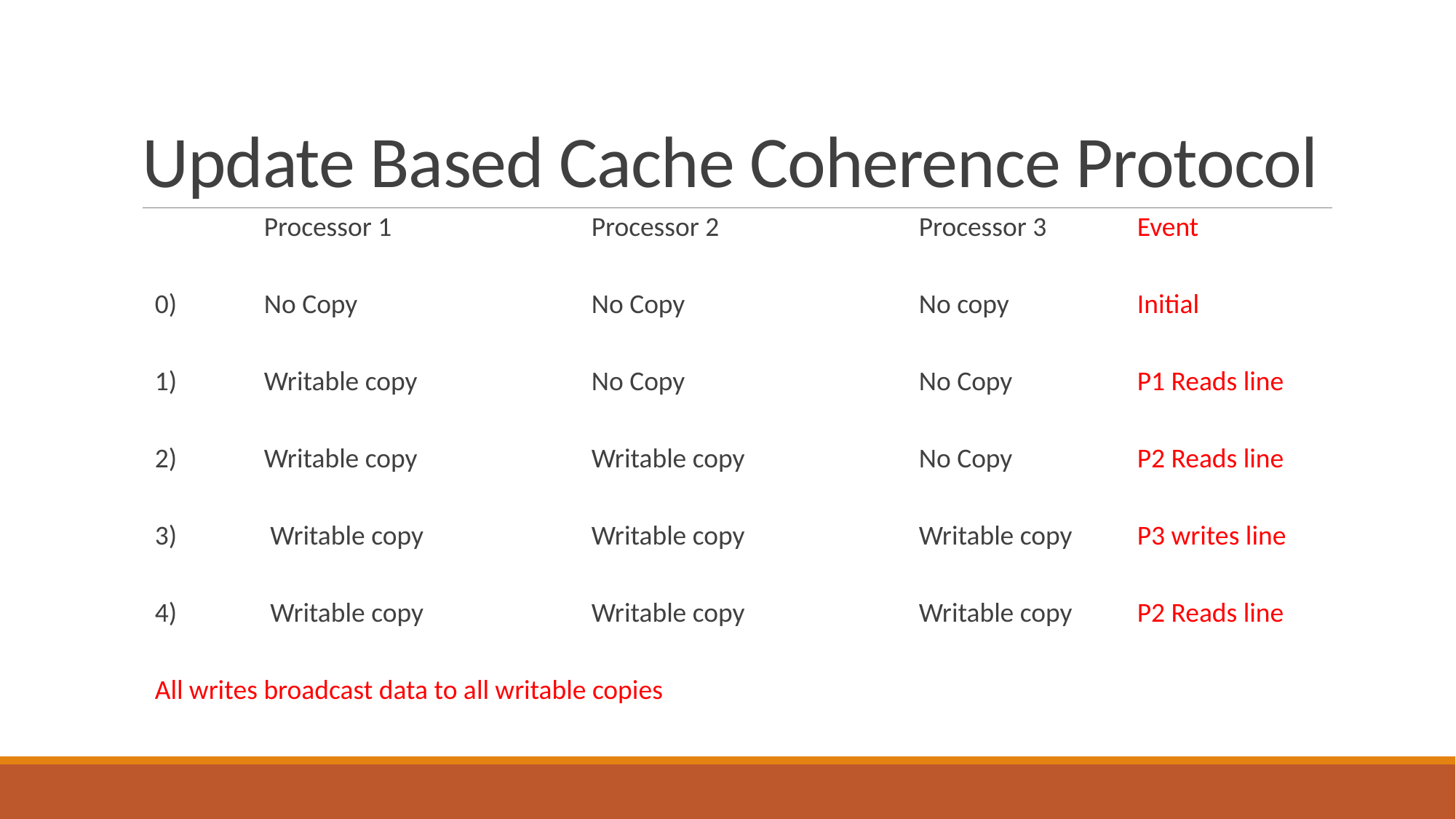

# Update Based Cache Coherence Protocol
	Processor 1		Processor 2		Processor 3	Event

0) 	No Copy			No Copy			No copy		Initial

1)	Writable copy		No Copy			No Copy		P1 Reads line

2) 	Writable copy 		Writable copy 		No Copy		P2 Reads line

3) 	 Writable copy 		Writable copy 		Writable copy	P3 writes line

4)	 Writable copy 		Writable copy 		Writable copy 	P2 Reads line

All writes broadcast data to all writable copies